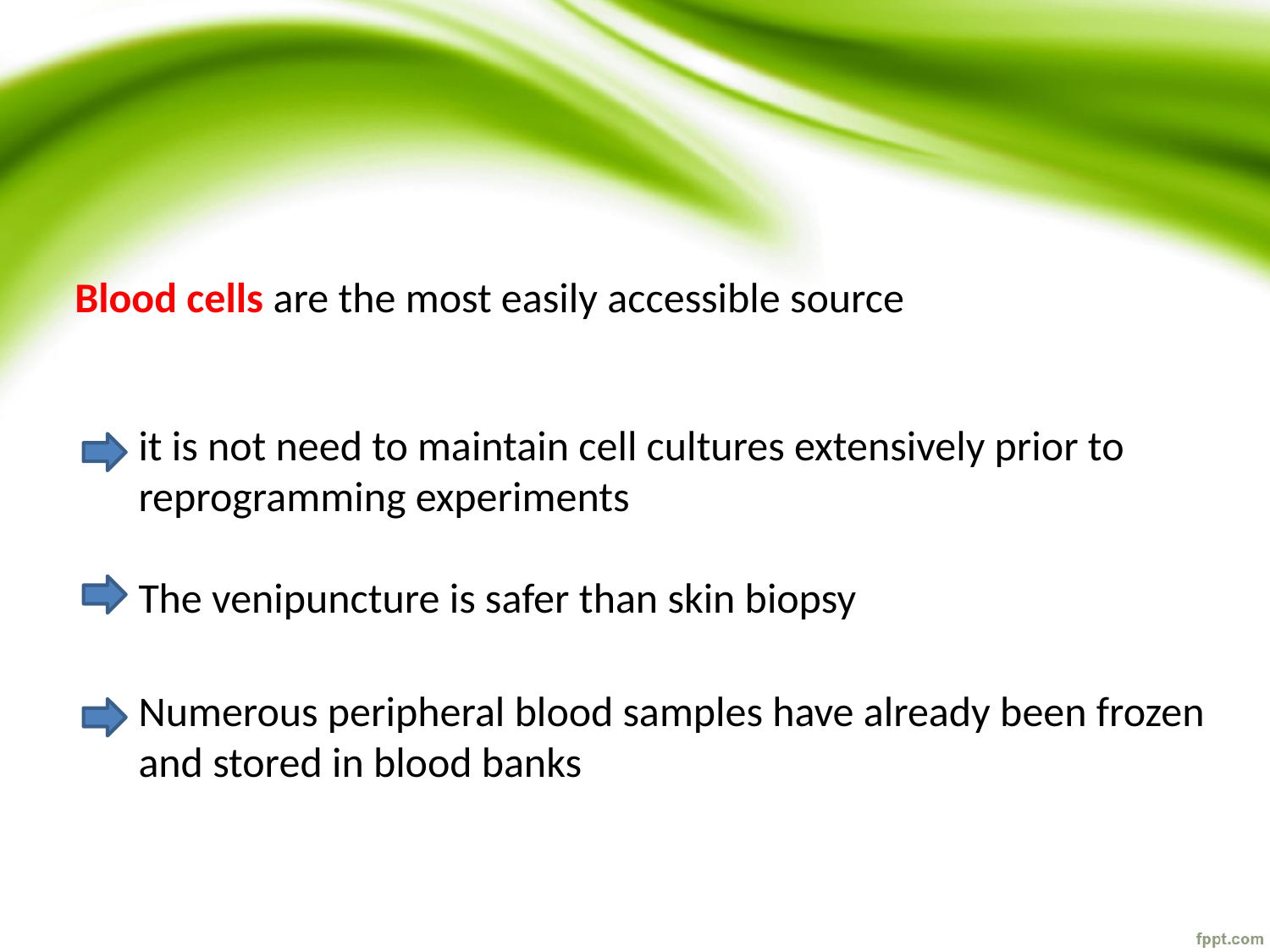

Blood cells are the most easily accessible source
it is not need to maintain cell cultures extensively prior to reprogramming experiments

The venipuncture is safer than skin biopsy

Numerous peripheral blood samples have already been frozen
and stored in blood banks